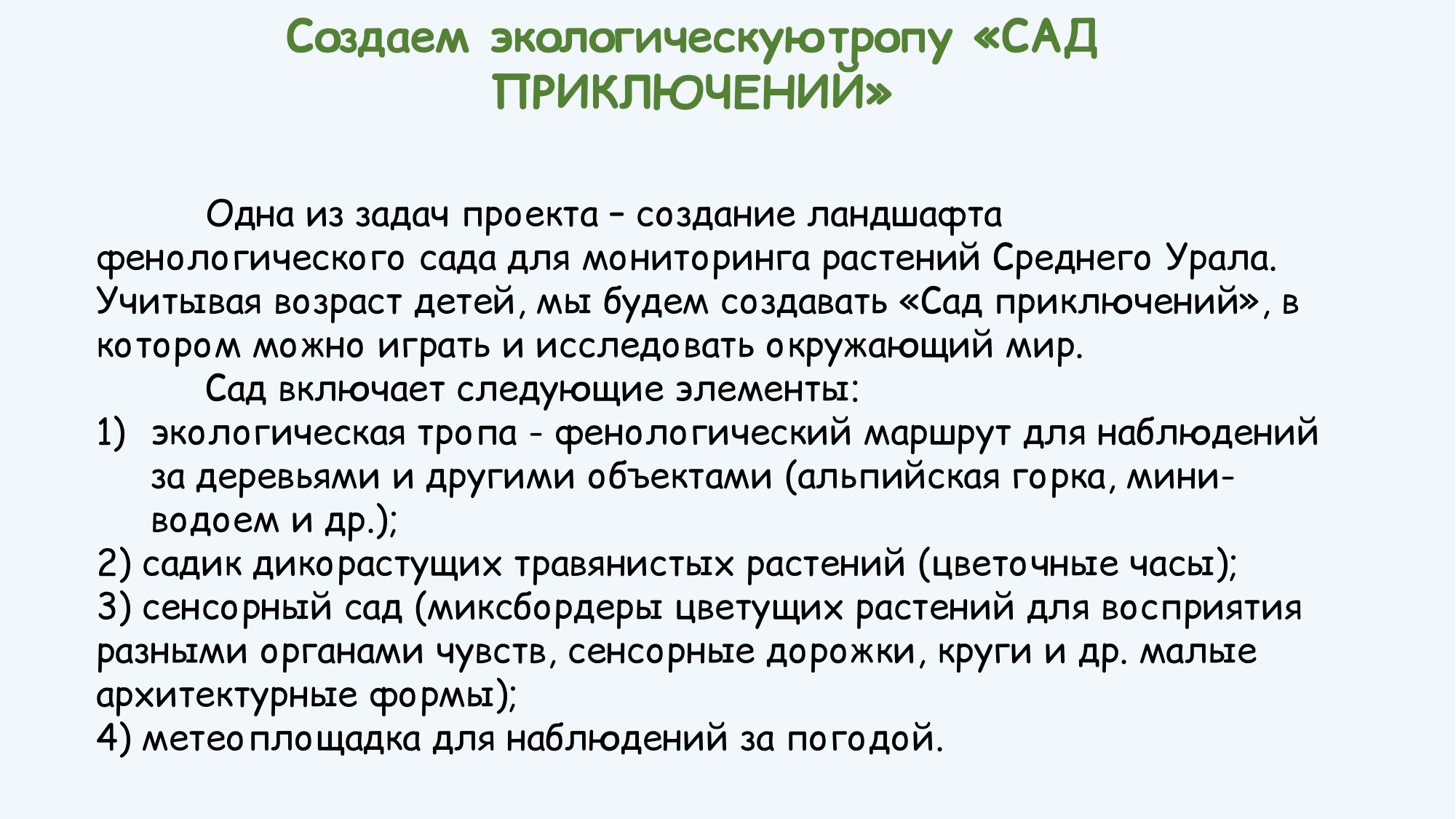

# Создаем экологическую тропу «САД ПРИКЛЮЧЕНИЙ»

	Одна из задач проекта – создание ландшафта фенологического сада для мониторинга растений Среднего Урала. Учитывая возраст детей, мы будем создавать «Сад приключений», в котором можно играть и исследовать окружающий мир.
	Сад включает следующие элементы:
экологическая тропа - фенологический маршрут для наблюдений за деревьями и другими объектами (альпийская горка, мини-водоем и др.);
2) садик дикорастущих травянистых растений (цветочные часы);
3) сенсорный сад (миксбордеры цветущих растений для восприятия разными органами чувств, сенсорные дорожки, круги и др. малые архитектурные формы);
4) метеоплощадка для наблюдений за погодой.